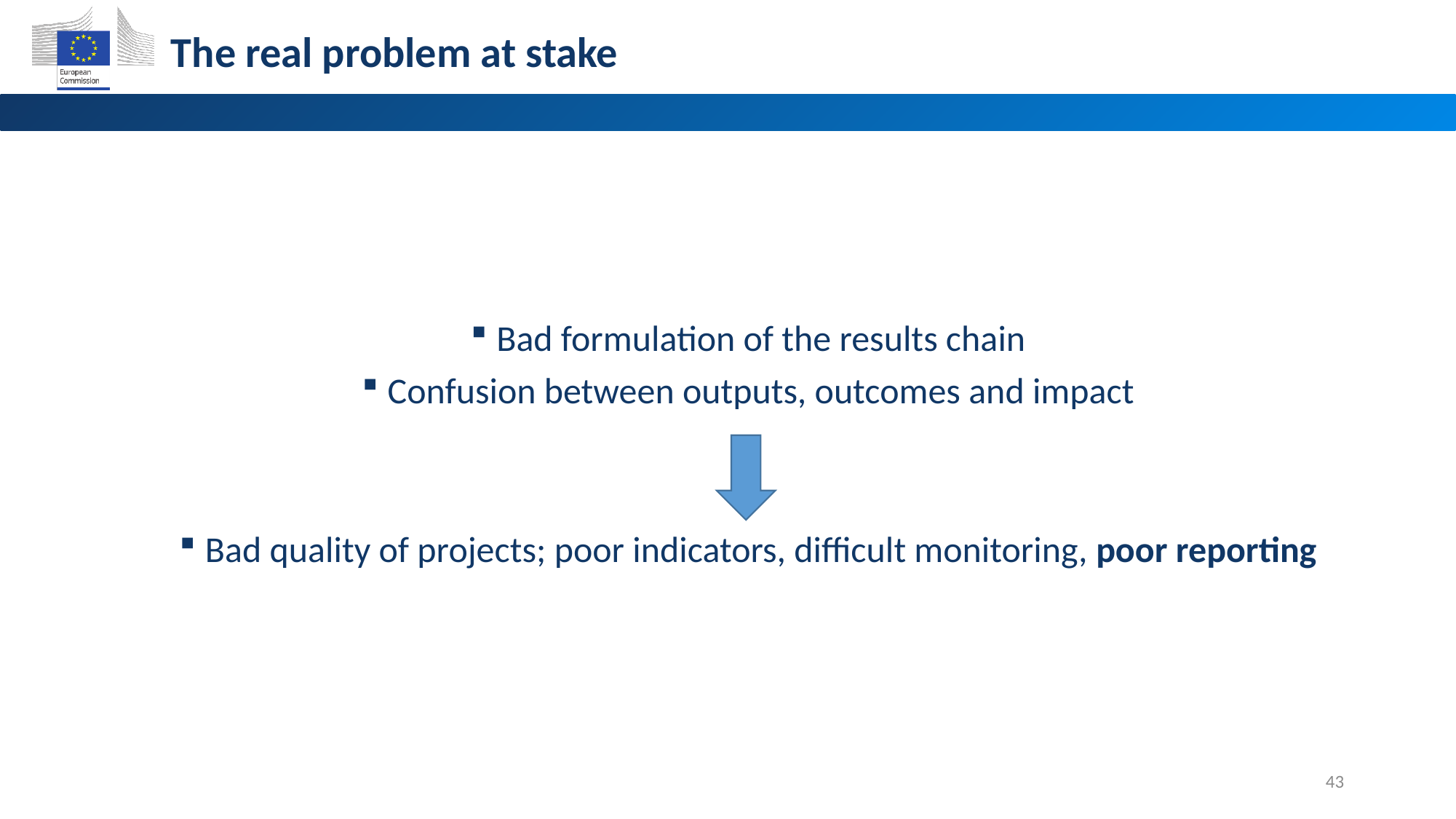

The real problem at stake
Bad formulation of the results chain
Confusion between outputs, outcomes and impact

Bad quality of projects; poor indicators, difficult monitoring, poor reporting

43